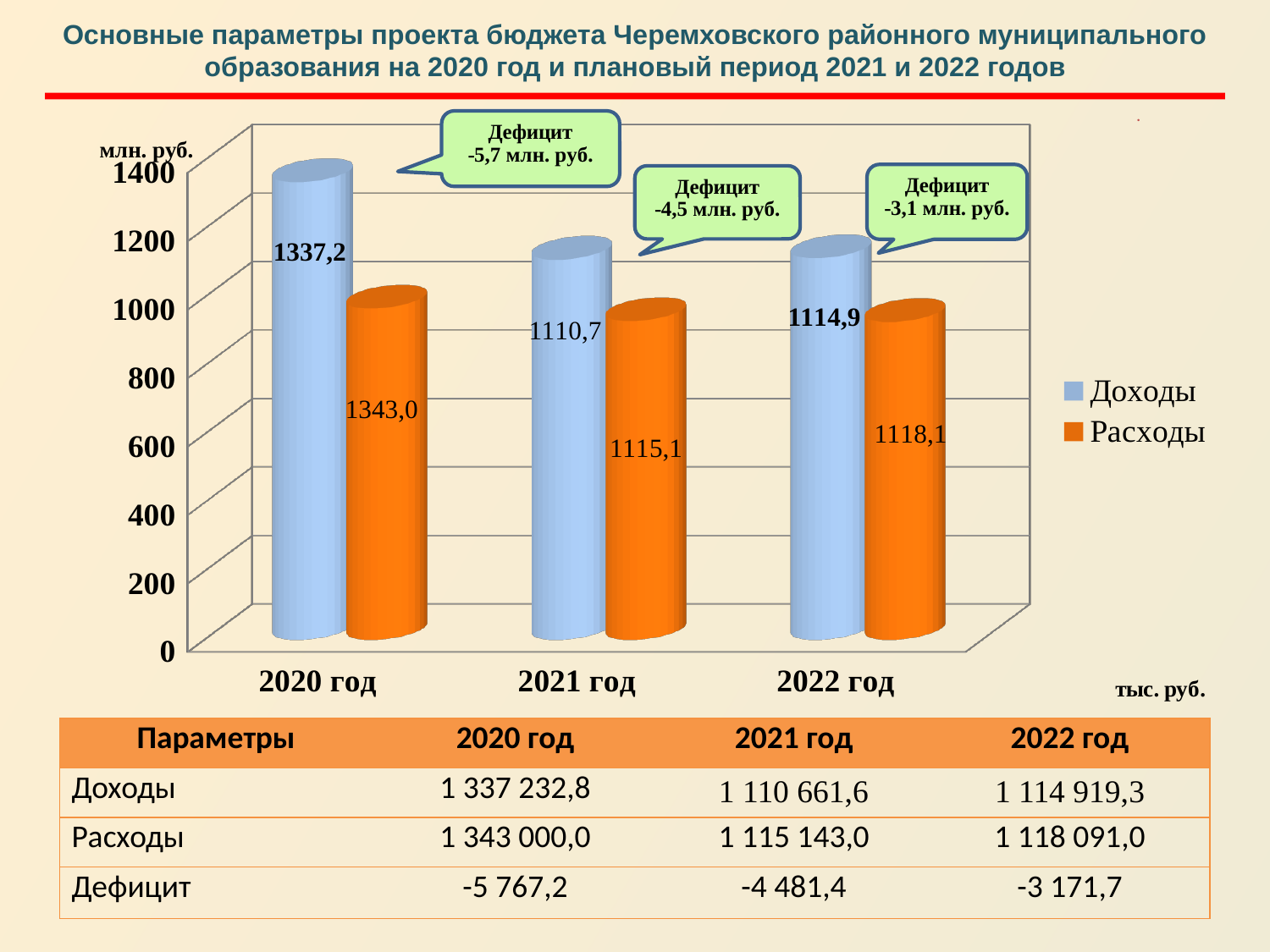

# Основные параметры проекта бюджета Черемховского районного муниципального образования на 2020 год и плановый период 2021 и 2022 годов

.

[unsupported chart]

млн. руб.
| Параметры | 2020 год | 2021 год | 2022 год |
| --- | --- | --- | --- |
| Доходы | 1 337 232,8 | 1 110 661,6 | 1 114 919,3 |
| Расходы | 1 343 000,0 | 1 115 143,0 | 1 118 091,0 |
| Дефицит | -5 767,2 | -4 481,4 | -3 171,7 |